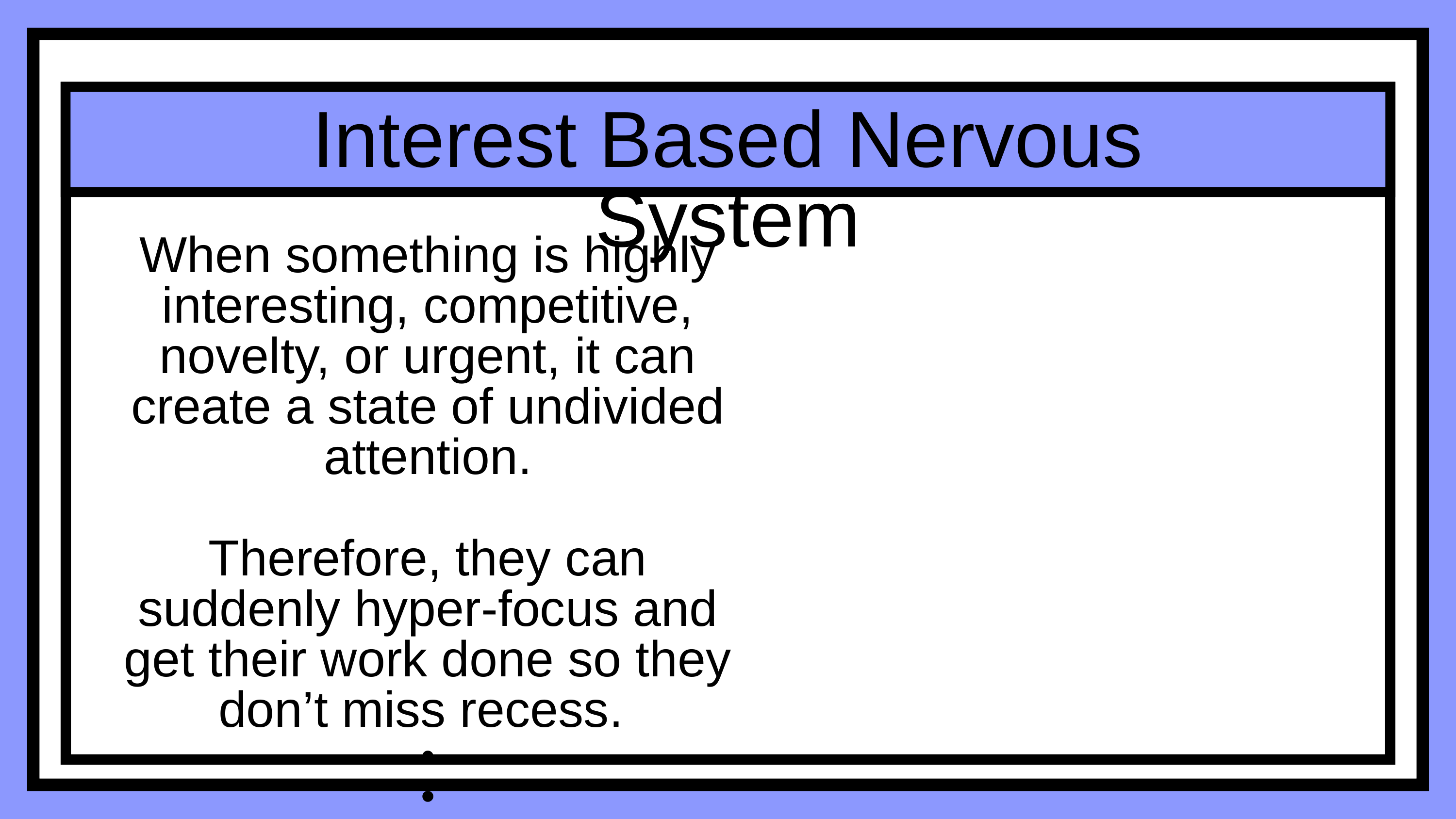

Interest Based Nervous System
When something is highly interesting, competitive, novelty, or urgent, it can create a state of undivided attention.

Therefore, they can suddenly hyper-focus and get their work done so they don’t miss recess.
•
•
ADDitude. (2019). ADHD & the Interest-Based Nervous System. [online] Available at: https://www.additudemag.com/adhd-brain-chemistry-video/ [Accessed 20 Oct. 2019].